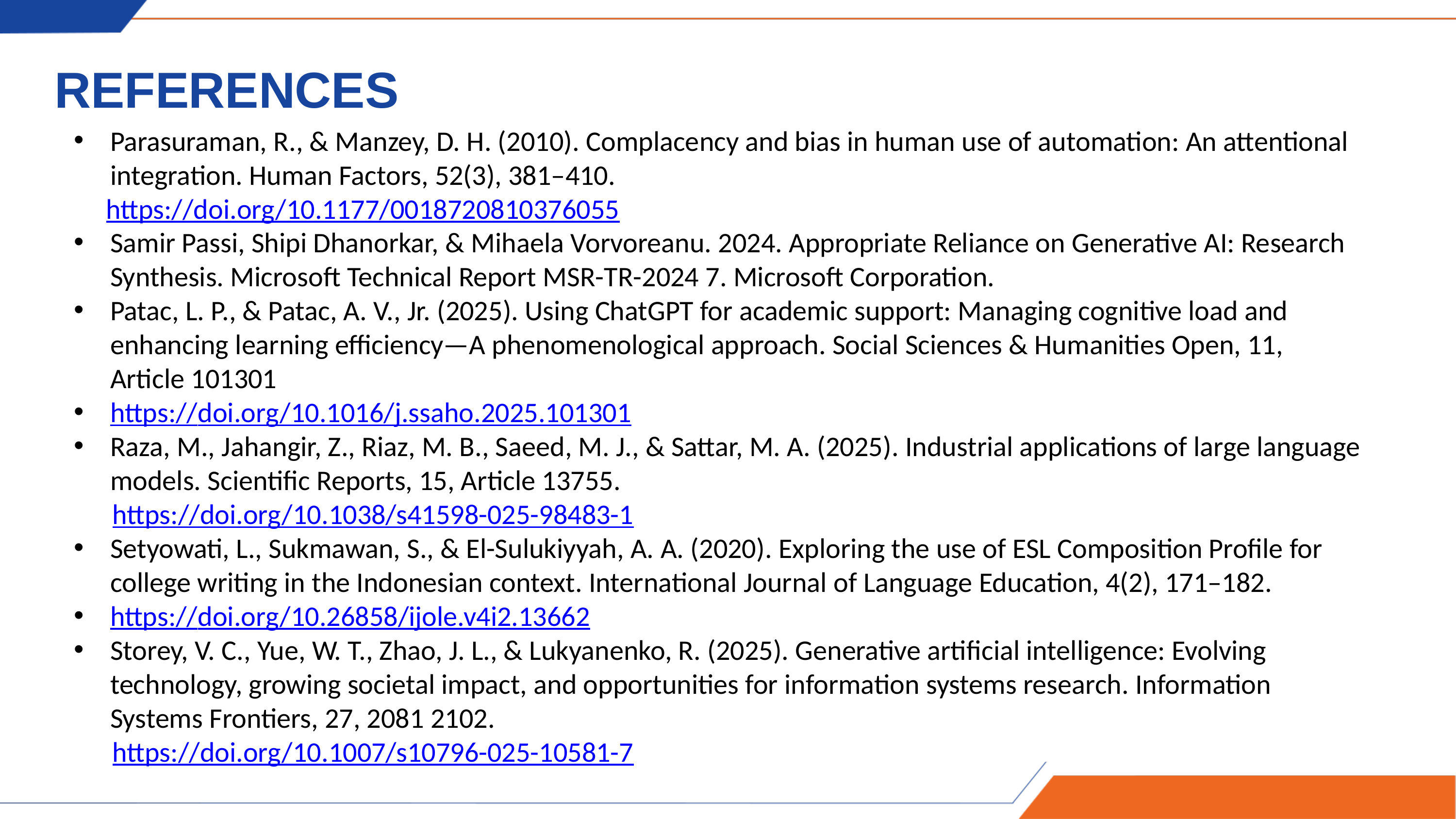

REFERENCES
Parasuraman, R., & Manzey, D. H. (2010). Complacency and bias in human use of automation: An attentional integration. Human Factors, 52(3), 381–410.
     https://doi.org/10.1177/0018720810376055
Samir Passi, Shipi Dhanorkar, & Mihaela Vorvoreanu. 2024. Appropriate Reliance on Generative AI: Research Synthesis. Microsoft Technical Report MSR-TR-2024 7. Microsoft Corporation.
Patac, L. P., & Patac, A. V., Jr. (2025). Using ChatGPT for academic support: Managing cognitive load and enhancing learning efficiency—A phenomenological approach. Social Sciences & Humanities Open, 11, Article 101301
https://doi.org/10.1016/j.ssaho.2025.101301
Raza, M., Jahangir, Z., Riaz, M. B., Saeed, M. J., & Sattar, M. A. (2025). Industrial applications of large language models. Scientific Reports, 15, Article 13755.
      https://doi.org/10.1038/s41598-025-98483-1
Setyowati, L., Sukmawan, S., & El-Sulukiyyah, A. A. (2020). Exploring the use of ESL Composition Profile for college writing in the Indonesian context. International Journal of Language Education, 4(2), 171–182.
https://doi.org/10.26858/ijole.v4i2.13662
Storey, V. C., Yue, W. T., Zhao, J. L., & Lukyanenko, R. (2025). Generative artificial intelligence: Evolving technology, growing societal impact, and opportunities for information systems research. Information Systems Frontiers, 27, 2081 2102.
      https://doi.org/10.1007/s10796-025-10581-7